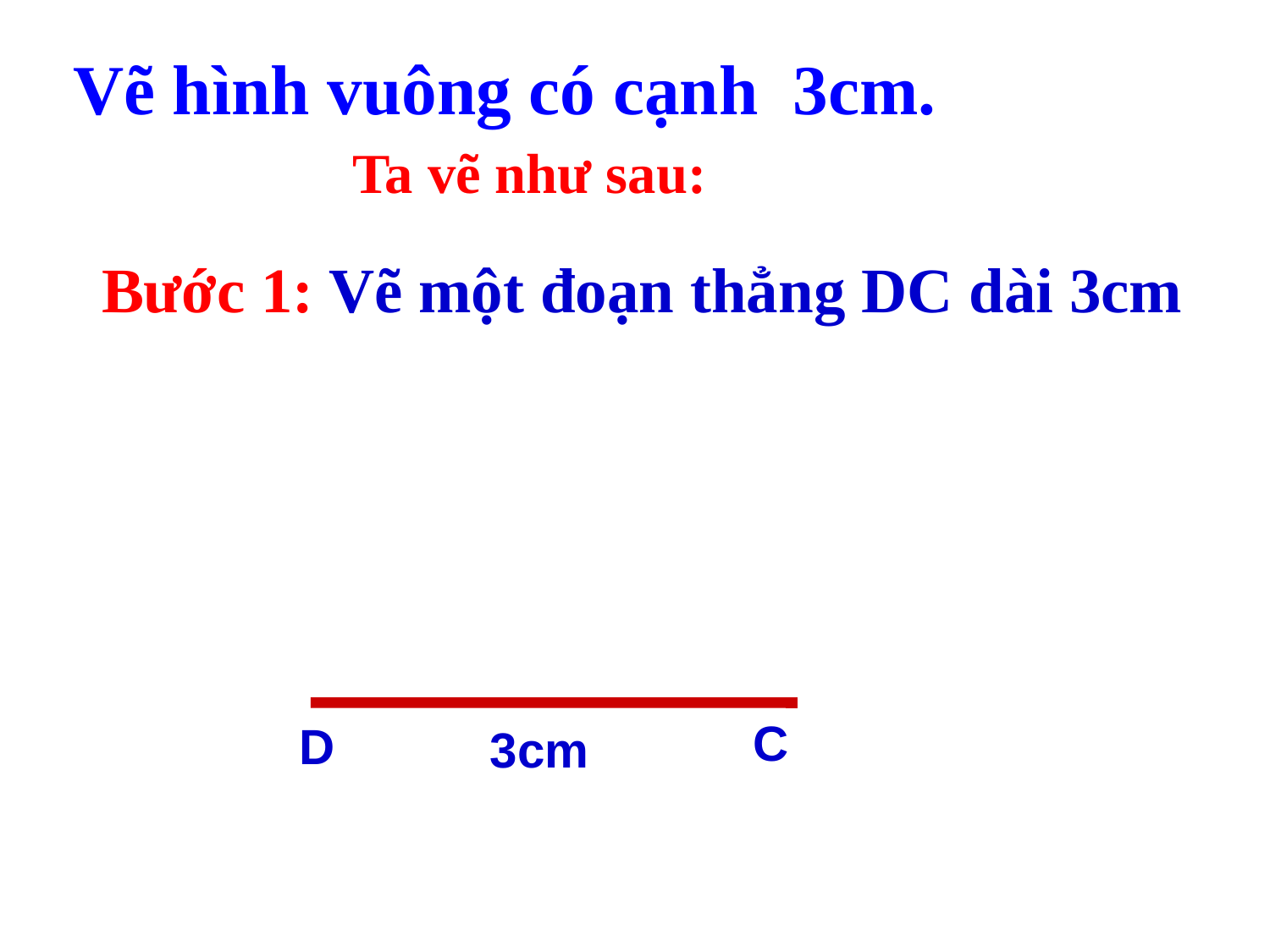

Vẽ hình vuông có cạnh  3cm.
Ta vẽ như sau:
Bước 1: Vẽ một đoạn thẳng DC dài 3cm
 C
 D

 3cm